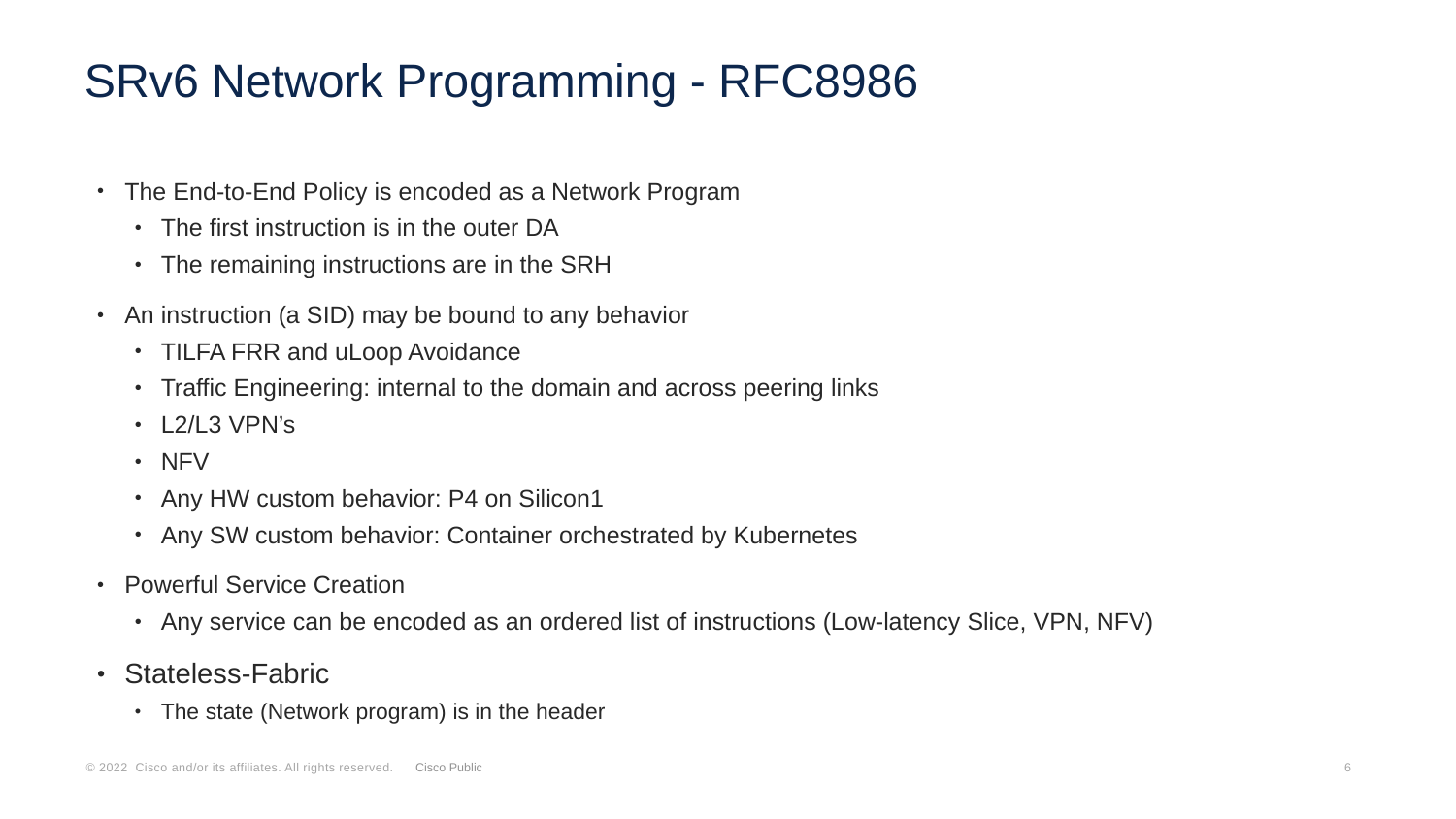

# SRv6 Network Programming - RFC8986
The End-to-End Policy is encoded as a Network Program
The first instruction is in the outer DA
The remaining instructions are in the SRH
An instruction (a SID) may be bound to any behavior
TILFA FRR and uLoop Avoidance
Traffic Engineering: internal to the domain and across peering links
L2/L3 VPN’s
NFV
Any HW custom behavior: P4 on Silicon1
Any SW custom behavior: Container orchestrated by Kubernetes
Powerful Service Creation
Any service can be encoded as an ordered list of instructions (Low-latency Slice, VPN, NFV)
Stateless-Fabric
The state (Network program) is in the header